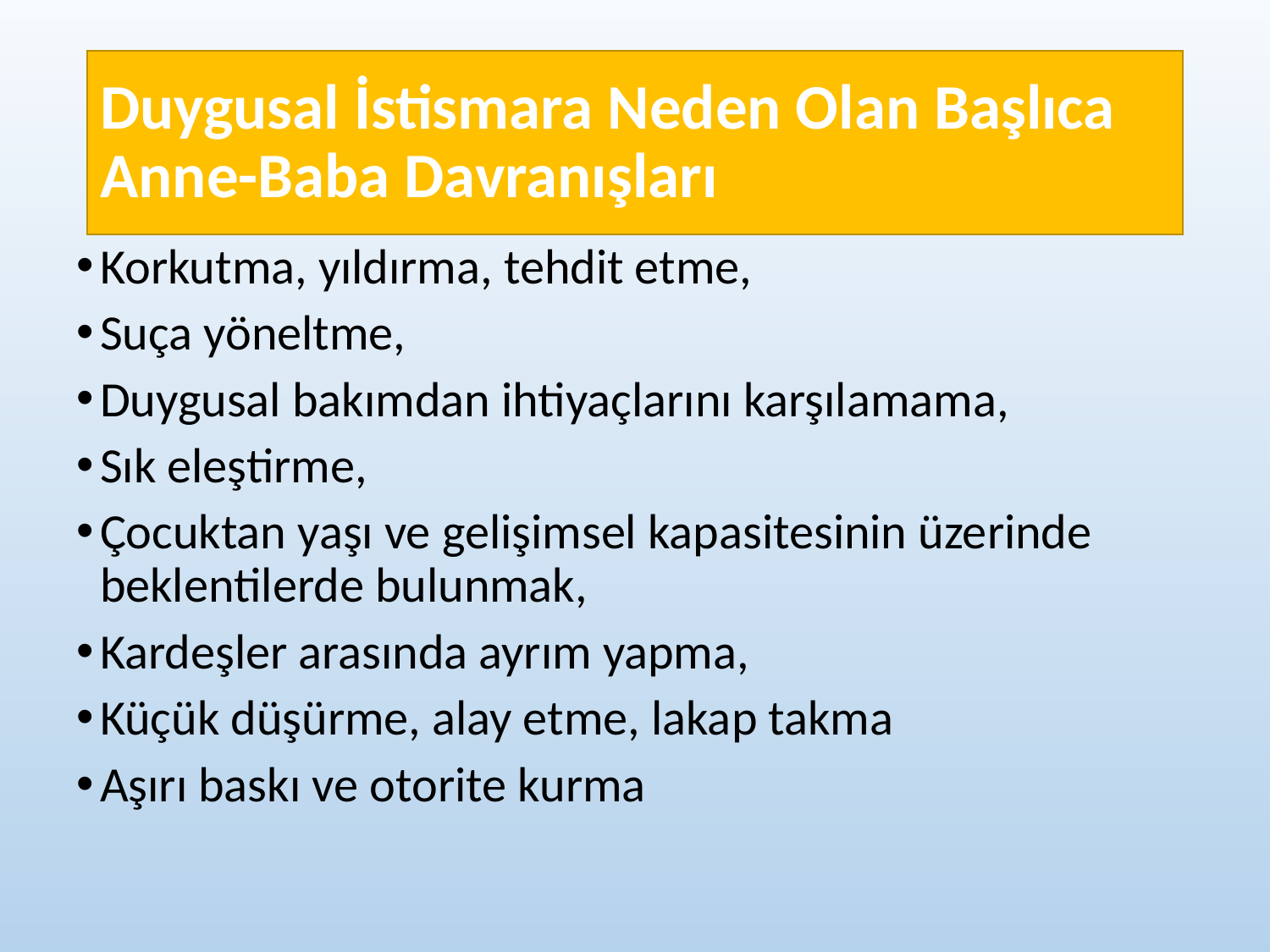

# Duygusal İstismara Neden Olan Başlıca  Anne-Baba Davranışları
Korkutma, yıldırma, tehdit etme,
Suça yöneltme,
Duygusal bakımdan ihtiyaçlarını karşılamama,
Sık eleştirme,
Çocuktan yaşı ve gelişimsel kapasitesinin üzerinde beklentilerde bulunmak,
Kardeşler arasında ayrım yapma,
Küçük düşürme, alay etme, lakap takma
Aşırı baskı ve otorite kurma